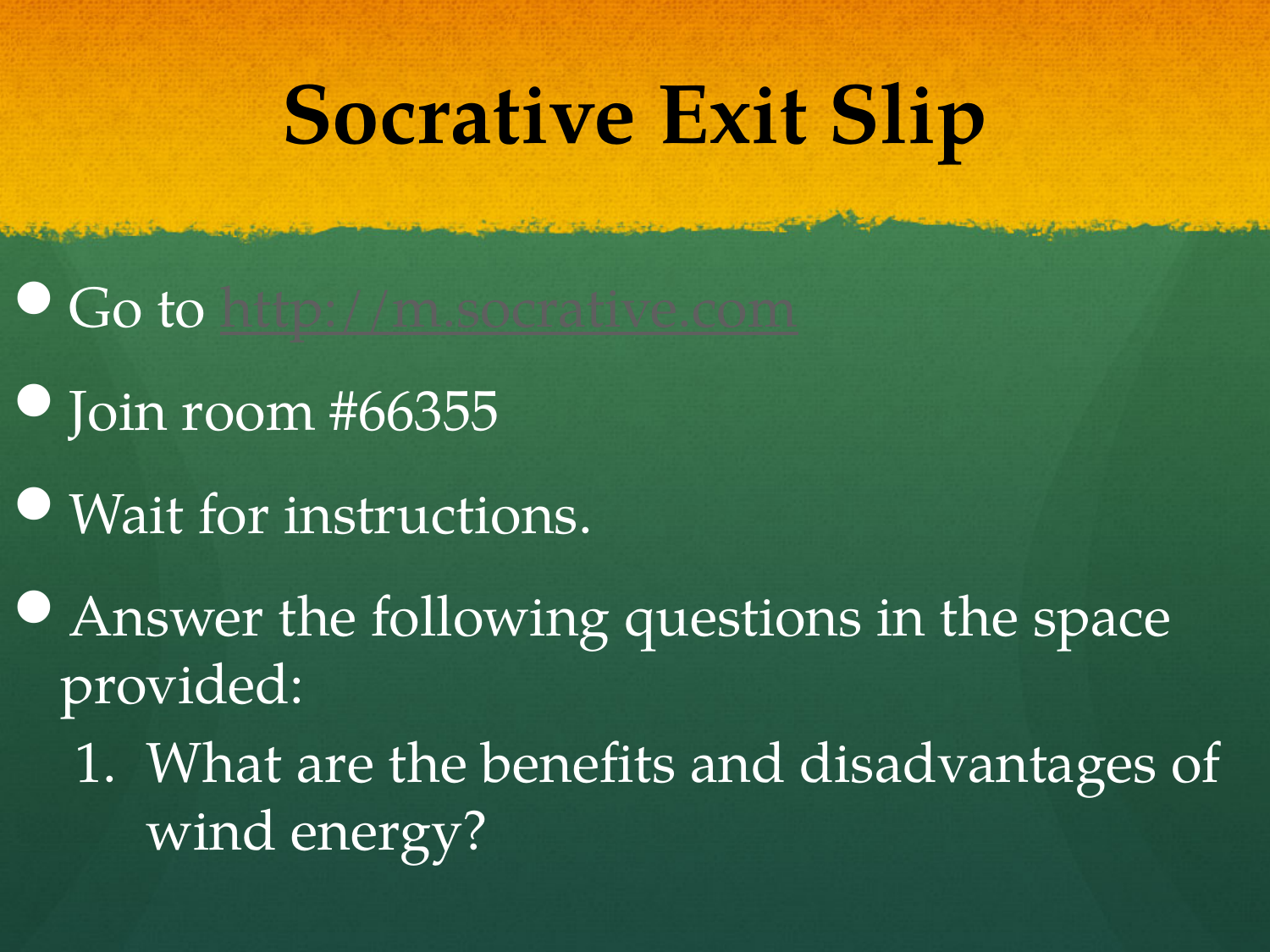

# Socrative Exit Slip
Go to http://m.socrative.com
Join room #66355
Wait for instructions.
Answer the following questions in the space provided:
What are the benefits and disadvantages of wind energy?